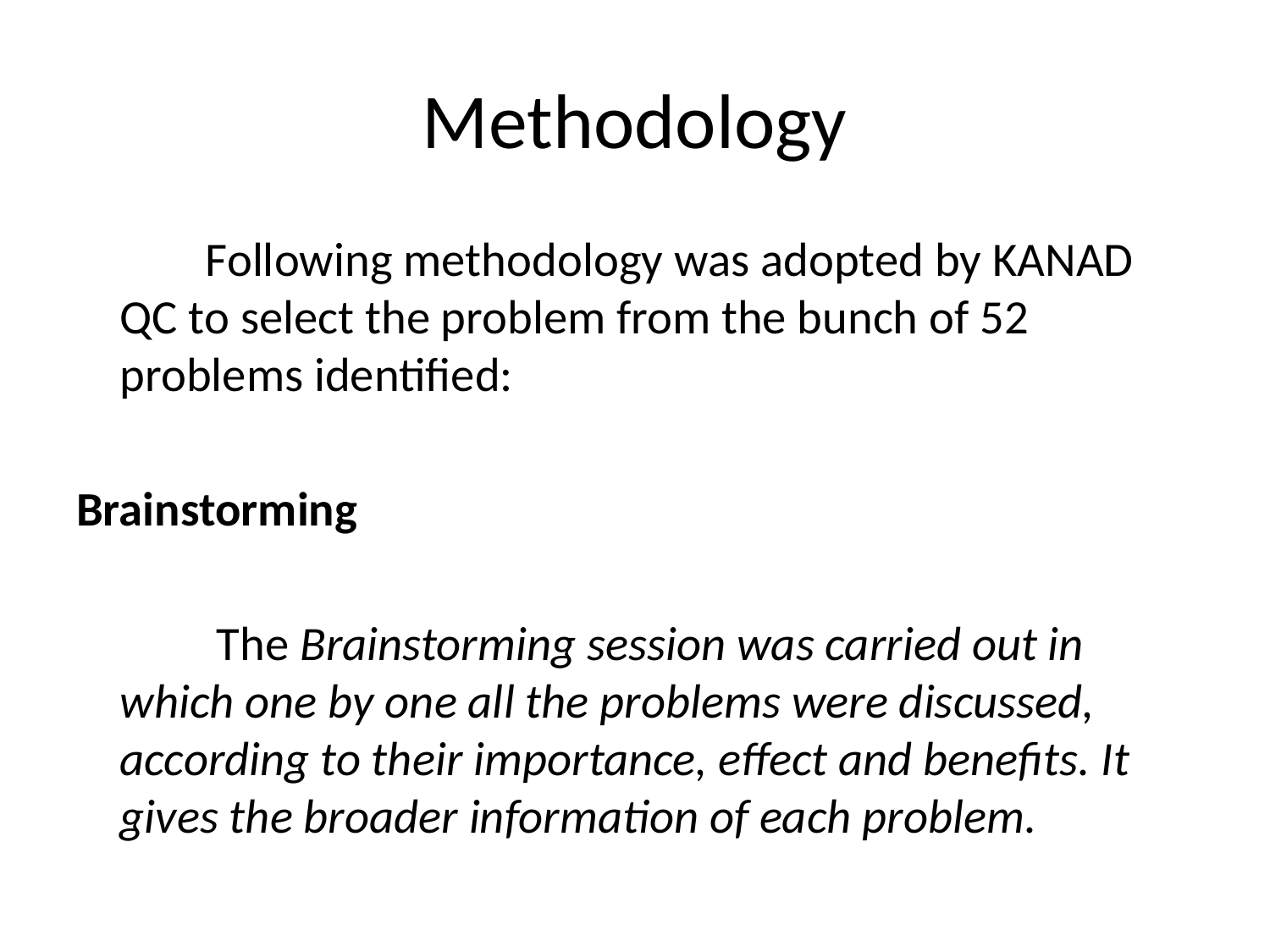

# Methodology
            Following methodology was adopted by KANAD QC to select the problem from the bunch of 52 problems identified:

Brainstorming

             The Brainstorming session was carried out in which one by one all the problems were discussed, according to their importance, effect and benefits. It gives the broader information of each problem.